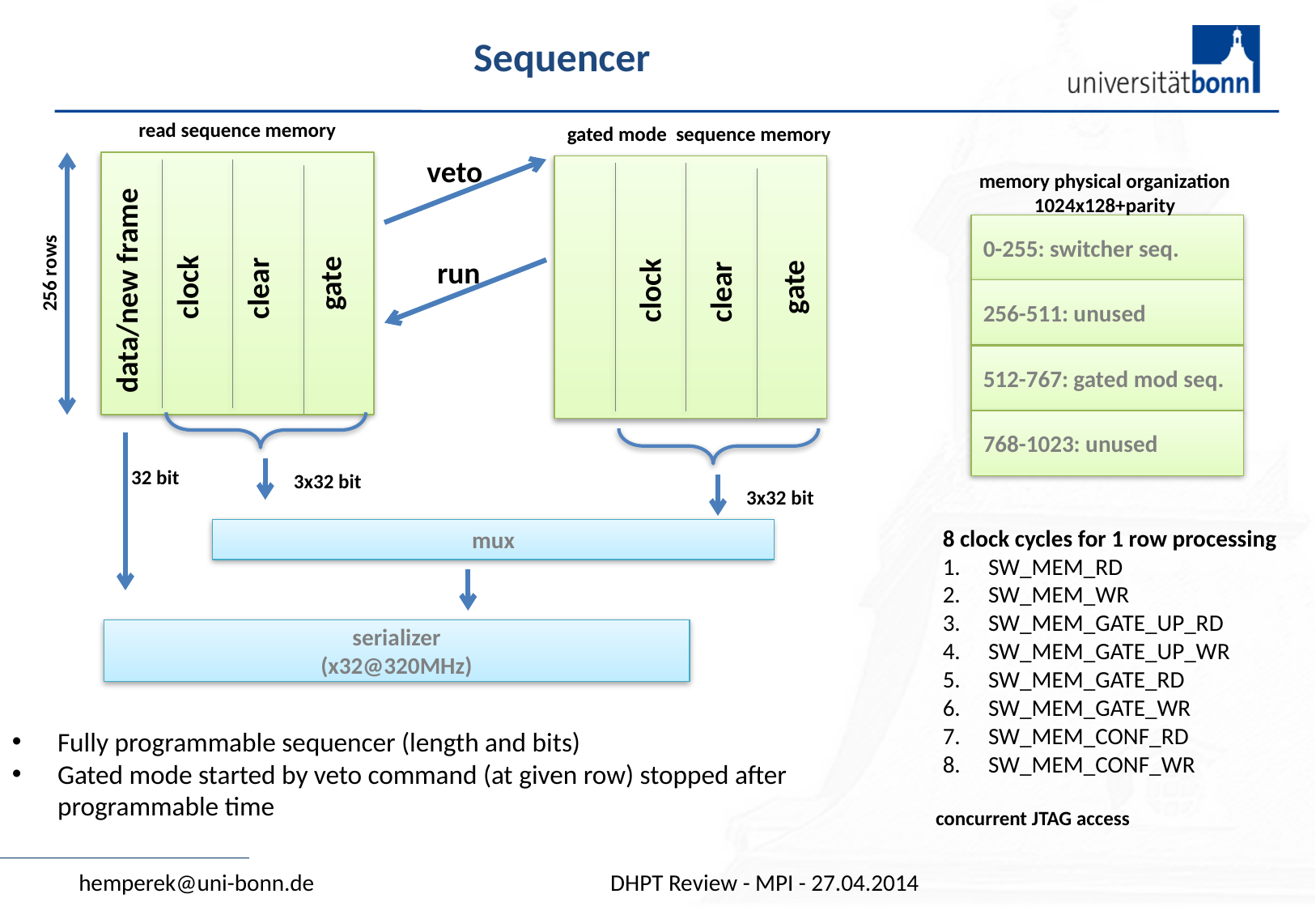

# Sequencer
read sequence memory
gated mode  sequence memory
veto

memory physical organization
1024x128+parity
0-255: switcher seq.
run
256 rows
gate
gate
clock
clear
clock
data/new frame
clear
256-511: unused

512-767: gated mod seq.

768-1023: unused
32 bit
3x32 bit
3x32 bit
8 clock cycles for 1 row processing
SW_MEM_RD
SW_MEM_WR
SW_MEM_GATE_UP_RD
SW_MEM_GATE_UP_WR
SW_MEM_GATE_RD
SW_MEM_GATE_WR
SW_MEM_CONF_RD
SW_MEM_CONF_WR
mux
serializer
(x32@320MHz)
Fully programmable sequencer (length and bits)
Gated mode started by veto command (at given row) stopped after programmable time
concurrent JTAG access
hemperek@uni-bonn.de
DHPT Review - MPI - 27.04.2014